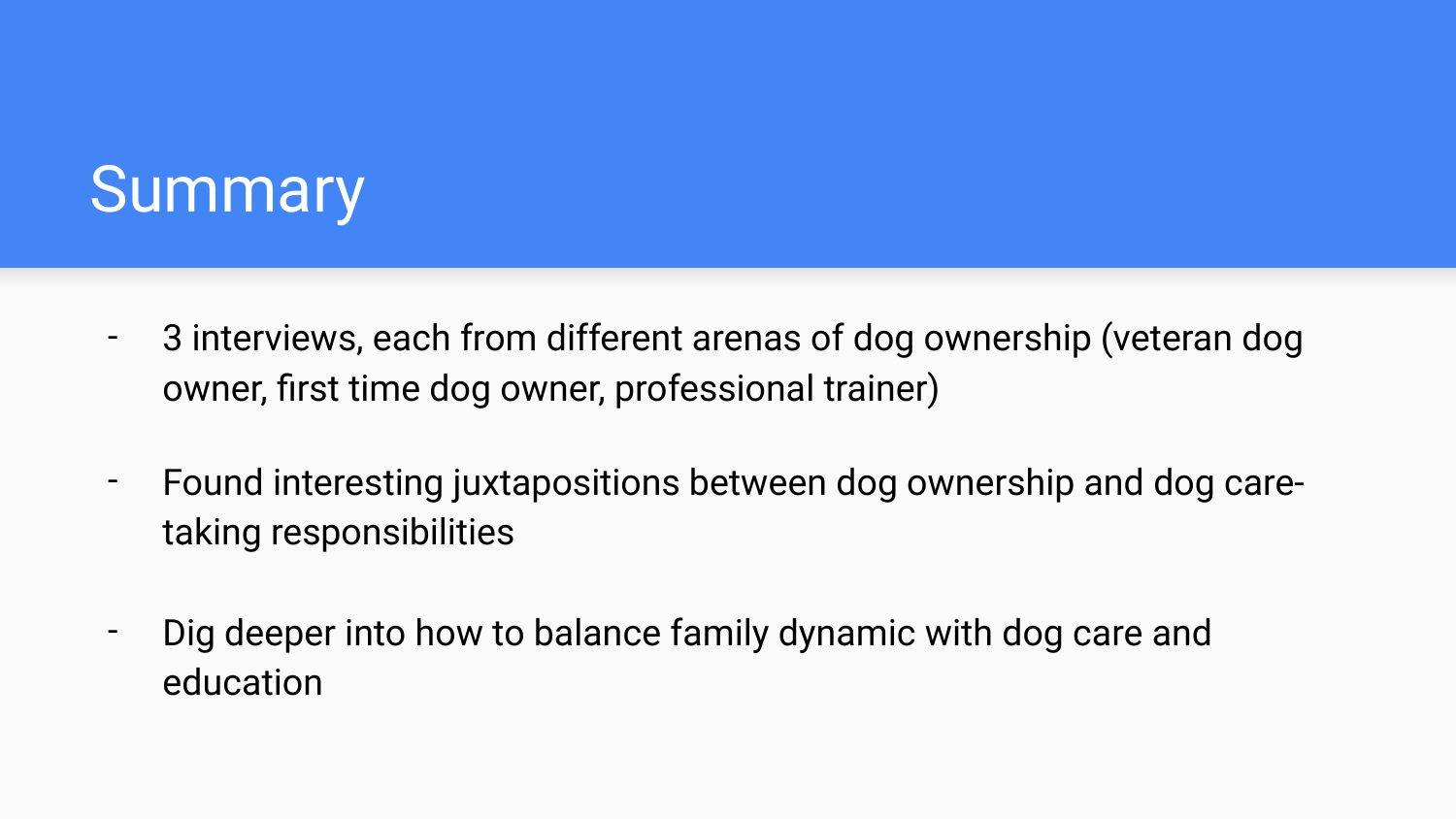

# Summary
3 interviews, each from different arenas of dog ownership (veteran dog owner, first time dog owner, professional trainer)
Found interesting juxtapositions between dog ownership and dog care-taking responsibilities
Dig deeper into how to balance family dynamic with dog care and education